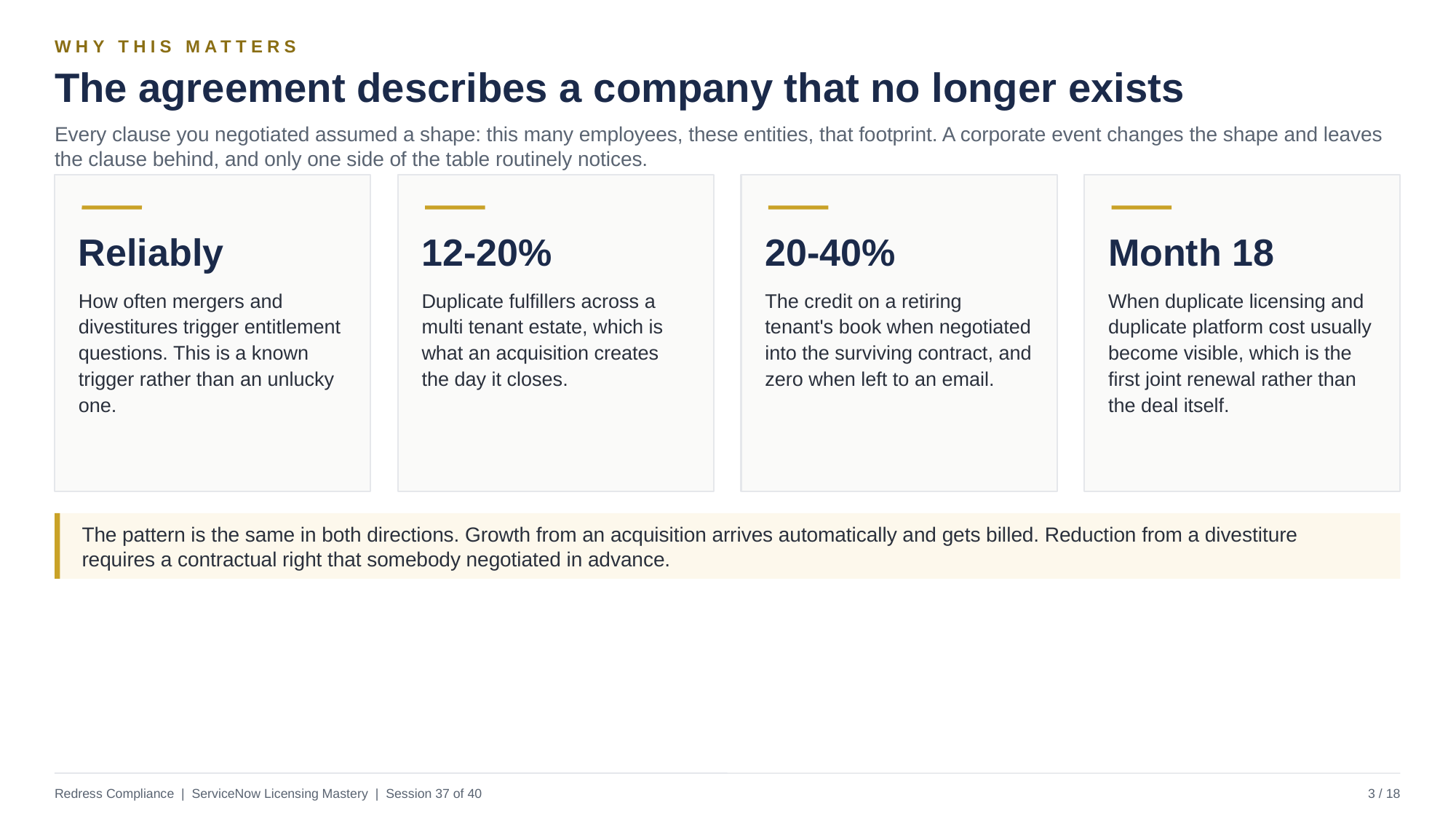

WHY THIS MATTERS
The agreement describes a company that no longer exists
Every clause you negotiated assumed a shape: this many employees, these entities, that footprint. A corporate event changes the shape and leaves the clause behind, and only one side of the table routinely notices.

Reliably
12-20%
20-40%
Month 18
How often mergers and divestitures trigger entitlement questions. This is a known trigger rather than an unlucky one.
Duplicate fulfillers across a multi tenant estate, which is what an acquisition creates the day it closes.
The credit on a retiring tenant's book when negotiated into the surviving contract, and zero when left to an email.
When duplicate licensing and duplicate platform cost usually become visible, which is the first joint renewal rather than the deal itself.

The pattern is the same in both directions. Growth from an acquisition arrives automatically and gets billed. Reduction from a divestiture requires a contractual right that somebody negotiated in advance.

Redress Compliance  |  ServiceNow Licensing Mastery  |  Session 37 of 40
3 / 18